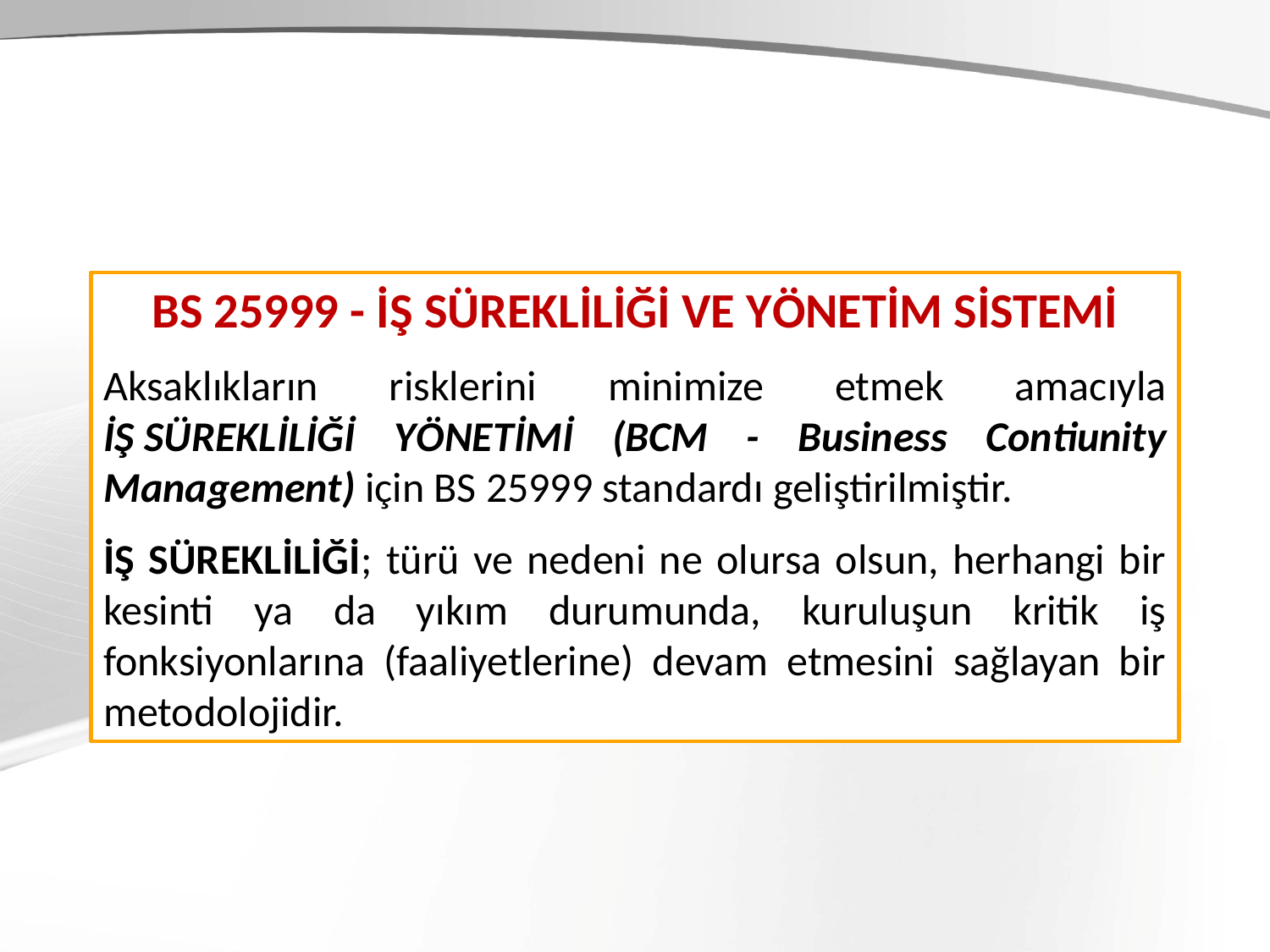

BS 25999 - İŞ SÜREKLİLİĞİ VE YÖNETİM SİSTEMİ
Aksaklıkların risklerini minimize etmek amacıyla İŞ SÜREKLİLİĞİ YÖNETİMİ (BCM - Business Contiunity Management) için BS 25999 standardı geliştirilmiştir.
İŞ SÜREKLİLİĞİ; türü ve nedeni ne olursa olsun, herhangi bir kesinti ya da yıkım durumunda, kuruluşun kritik iş fonksiyonlarına (faaliyetlerine) devam etmesini sağlayan bir metodolojidir.